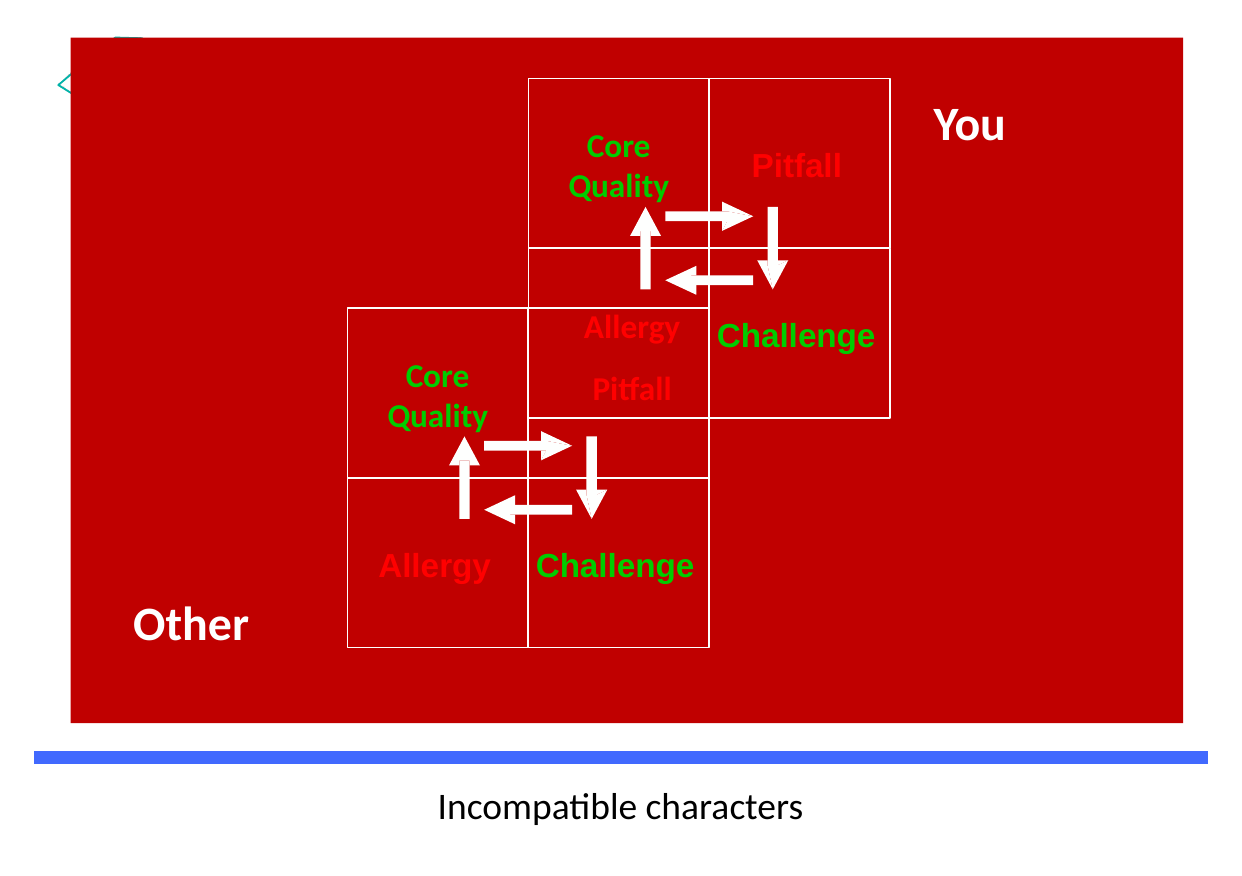

Core
Quality

Pitfall
You

Challenge

Core
Quality

Allergy
Pitfall

Allergy

Challenge

 Other

Incompatible characters
18